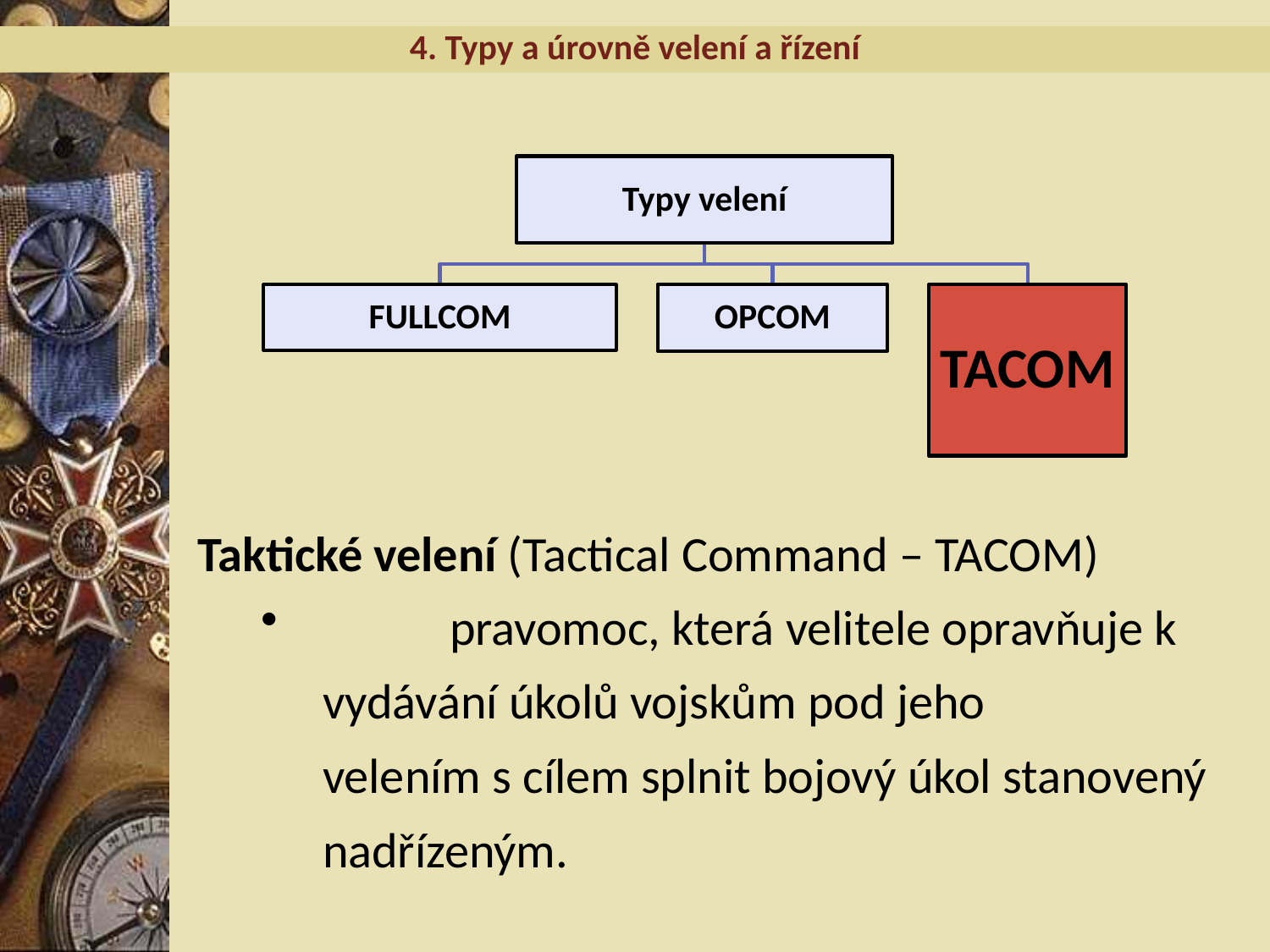

4. Typy a úrovně velení a řízení
Typy velení
FULLCOM
OPCOM
TACOM

Taktické velení (Tactical Command – TACOM)
	pravomoc, která velitele opravňuje k vydávání úkolů vojskům pod jeho 	velením s cílem splnit bojový úkol stanovený nadřízeným.